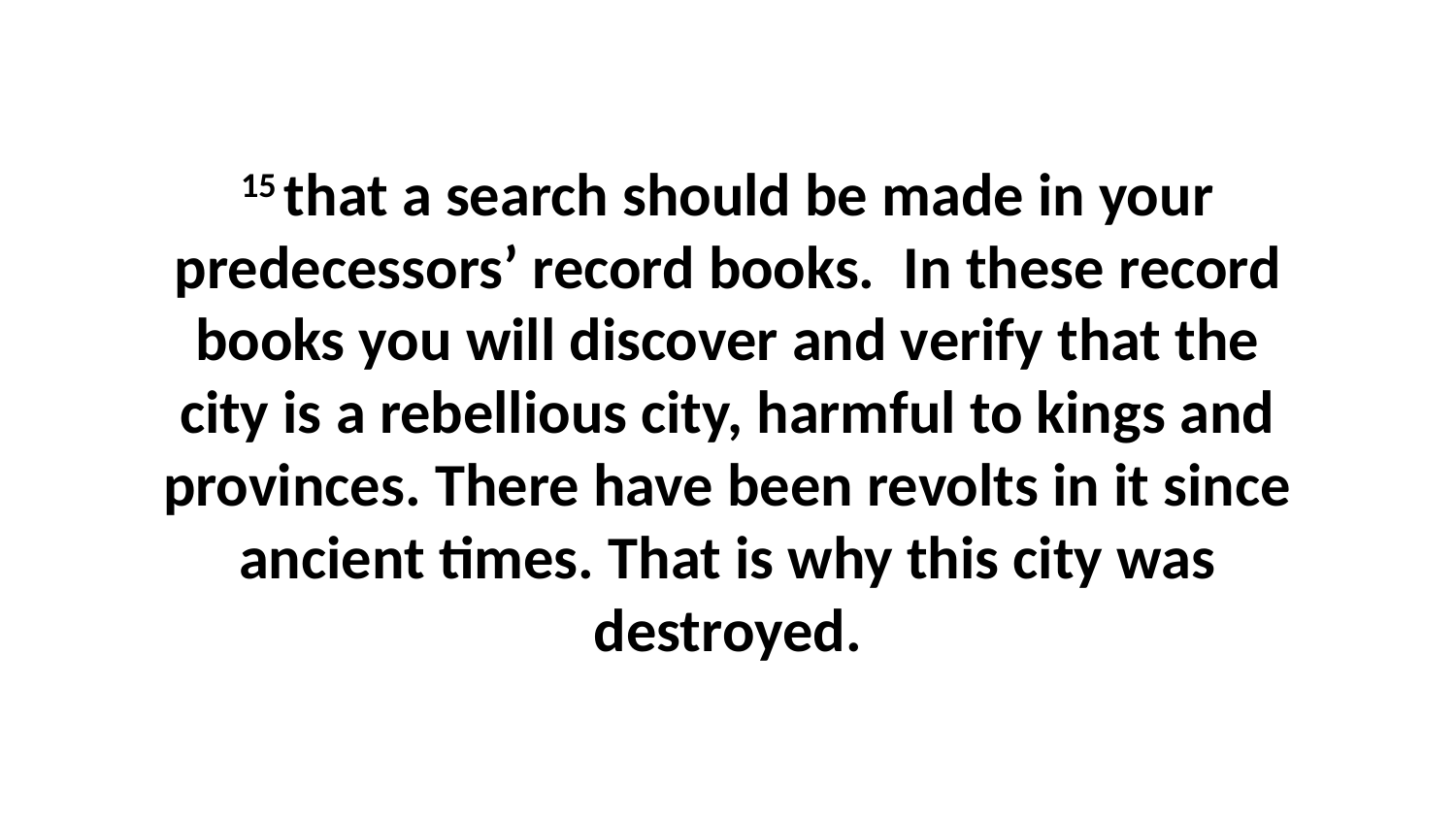

15 that a search should be made in your predecessors’ record books.  In these record books you will discover and verify that the city is a rebellious city, harmful to kings and provinces. There have been revolts in it since ancient times. That is why this city was destroyed.